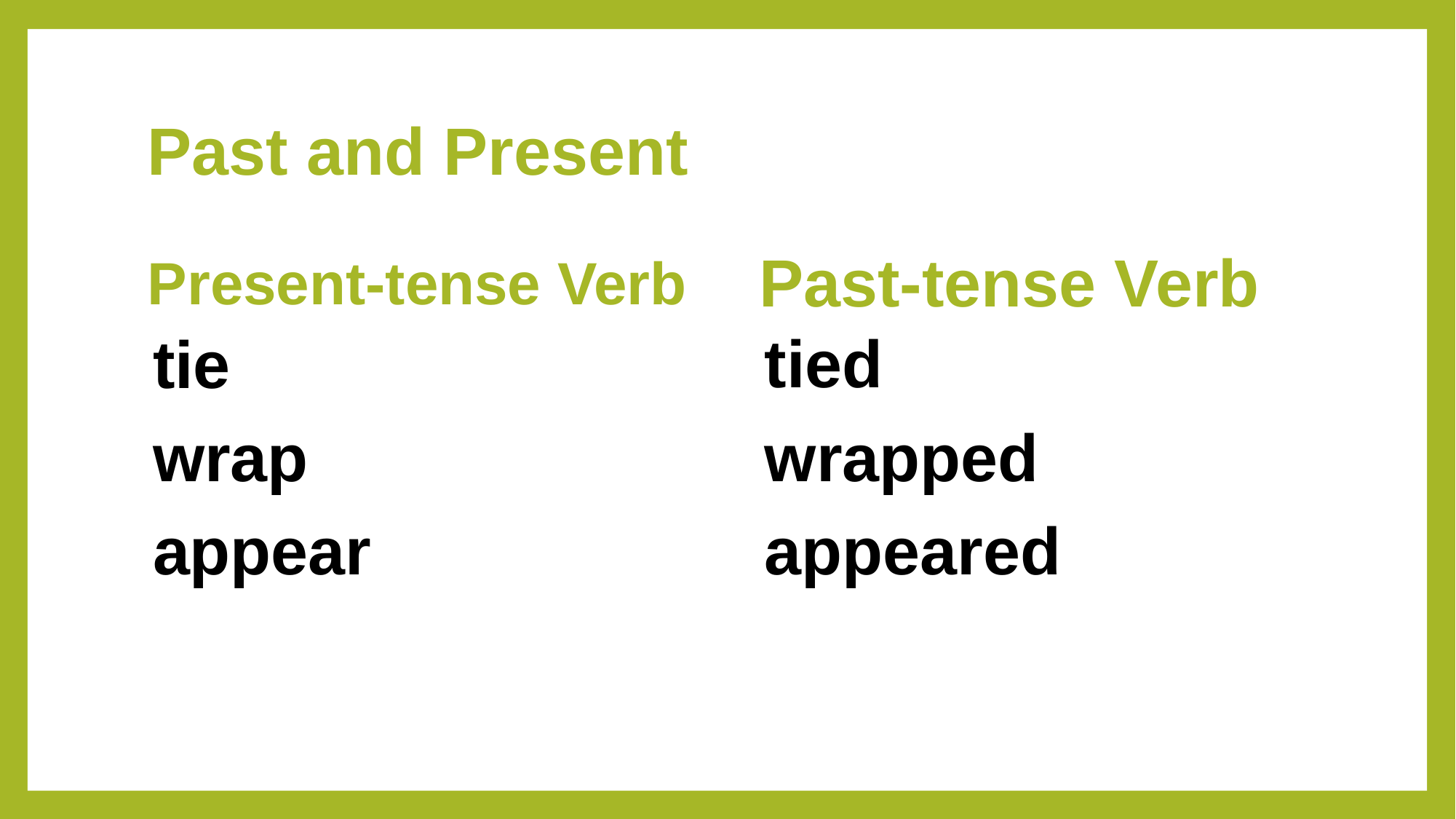

# Past and Present
Past-tense Verb
Present-tense Verb
tied
wrapped
appeared
tie
wrap
appear